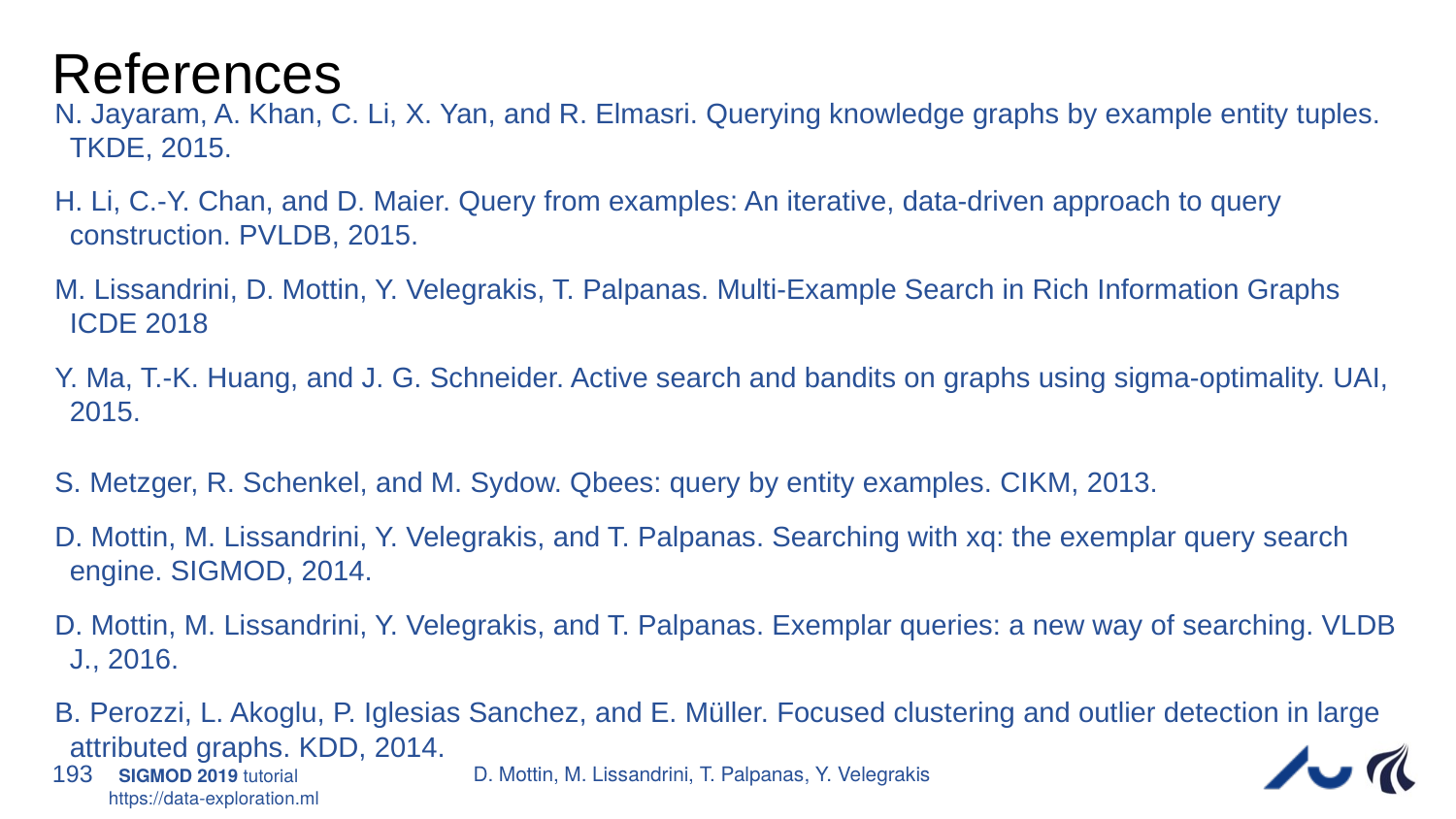

# References
N. Jayaram, A. Khan, C. Li, X. Yan, and R. Elmasri. Querying knowledge graphs by example entity tuples. TKDE, 2015.
H. Li, C.-Y. Chan, and D. Maier. Query from examples: An iterative, data-driven approach to query construction. PVLDB, 2015.
M. Lissandrini, D. Mottin, Y. Velegrakis, T. Palpanas. Multi-Example Search in Rich Information Graphs ICDE 2018
Y. Ma, T.-K. Huang, and J. G. Schneider. Active search and bandits on graphs using sigma-optimality. UAI, 2015.
S. Metzger, R. Schenkel, and M. Sydow. Qbees: query by entity examples. CIKM, 2013.
D. Mottin, M. Lissandrini, Y. Velegrakis, and T. Palpanas. Searching with xq: the exemplar query search engine. SIGMOD, 2014.
D. Mottin, M. Lissandrini, Y. Velegrakis, and T. Palpanas. Exemplar queries: a new way of searching. VLDB J., 2016.
B. Perozzi, L. Akoglu, P. Iglesias Sanchez, and E. Müller. Focused clustering and outlier detection in large attributed graphs. KDD, 2014.

D. Mottin, M. Lissandrini, T. Palpanas, Y. Velegrakis